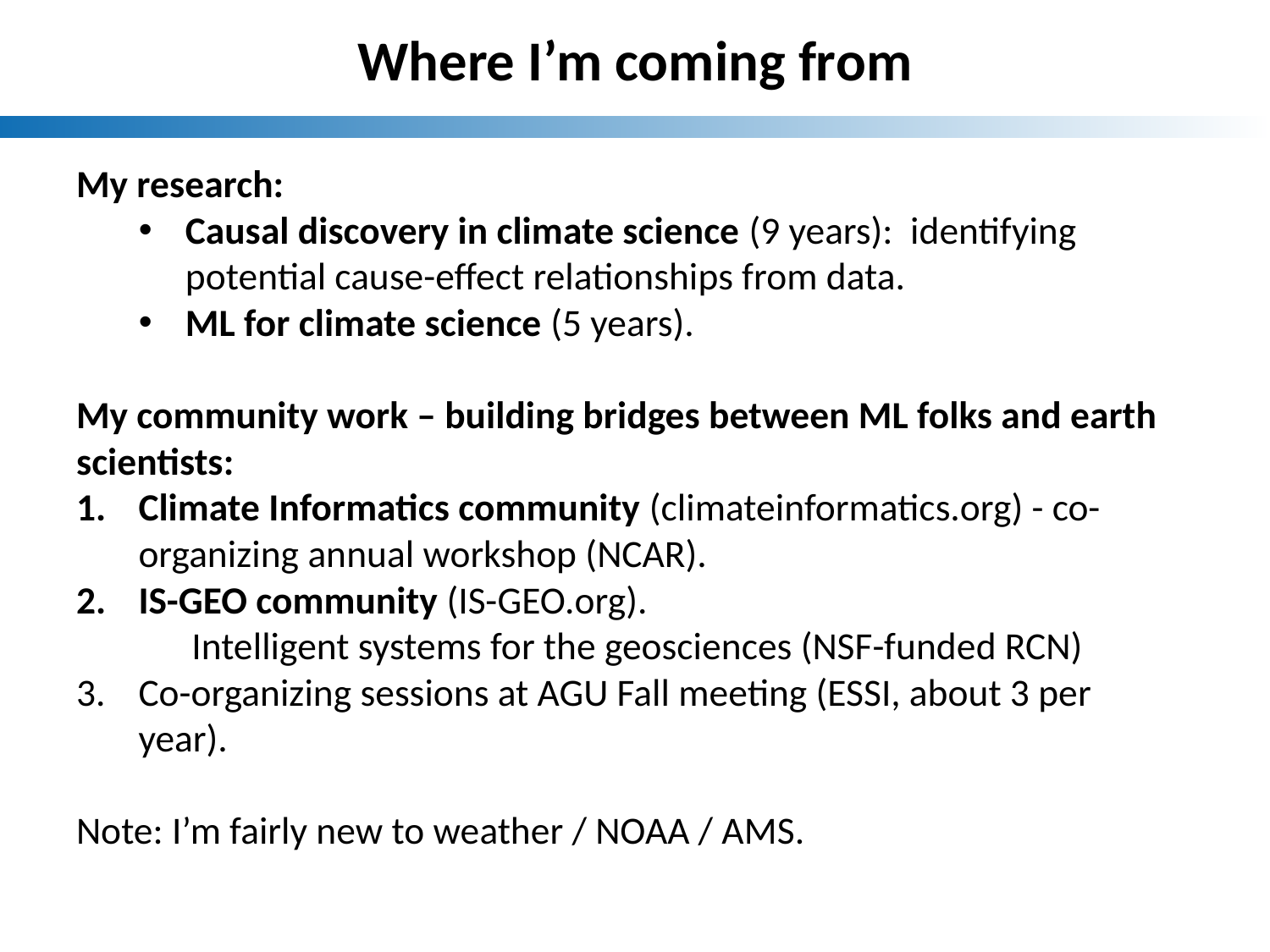

Where I’m coming from

My research:
Causal discovery in climate science (9 years):  identifying potential cause-effect relationships from data.
ML for climate science (5 years).

My community work – building bridges between ML folks and earth scientists:
Climate Informatics community (climateinformatics.org) - co-organizing annual workshop (NCAR).
IS-GEO community (IS-GEO.org).
	Intelligent systems for the geosciences (NSF-funded RCN)
Co-organizing sessions at AGU Fall meeting (ESSI, about 3 per year).

Note: I’m fairly new to weather / NOAA / AMS.